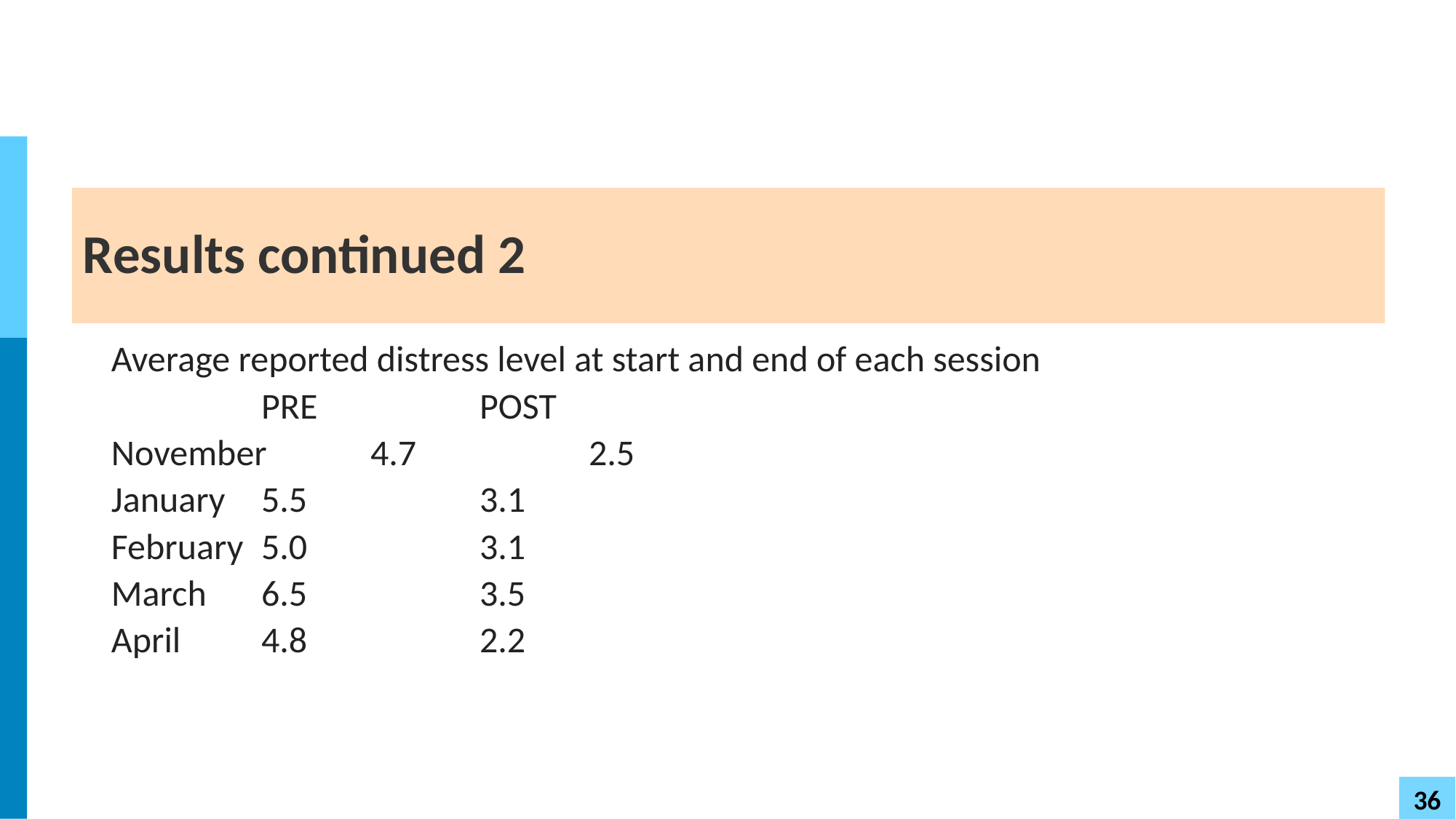

# Results continued 2
Average reported distress level at start and end of each session
 		PRE  		POST
November 	4.7 		2.5
January 	5.5 		3.1
February	5.0		3.1
March 	6.5		3.5
April 	4.8 		2.2